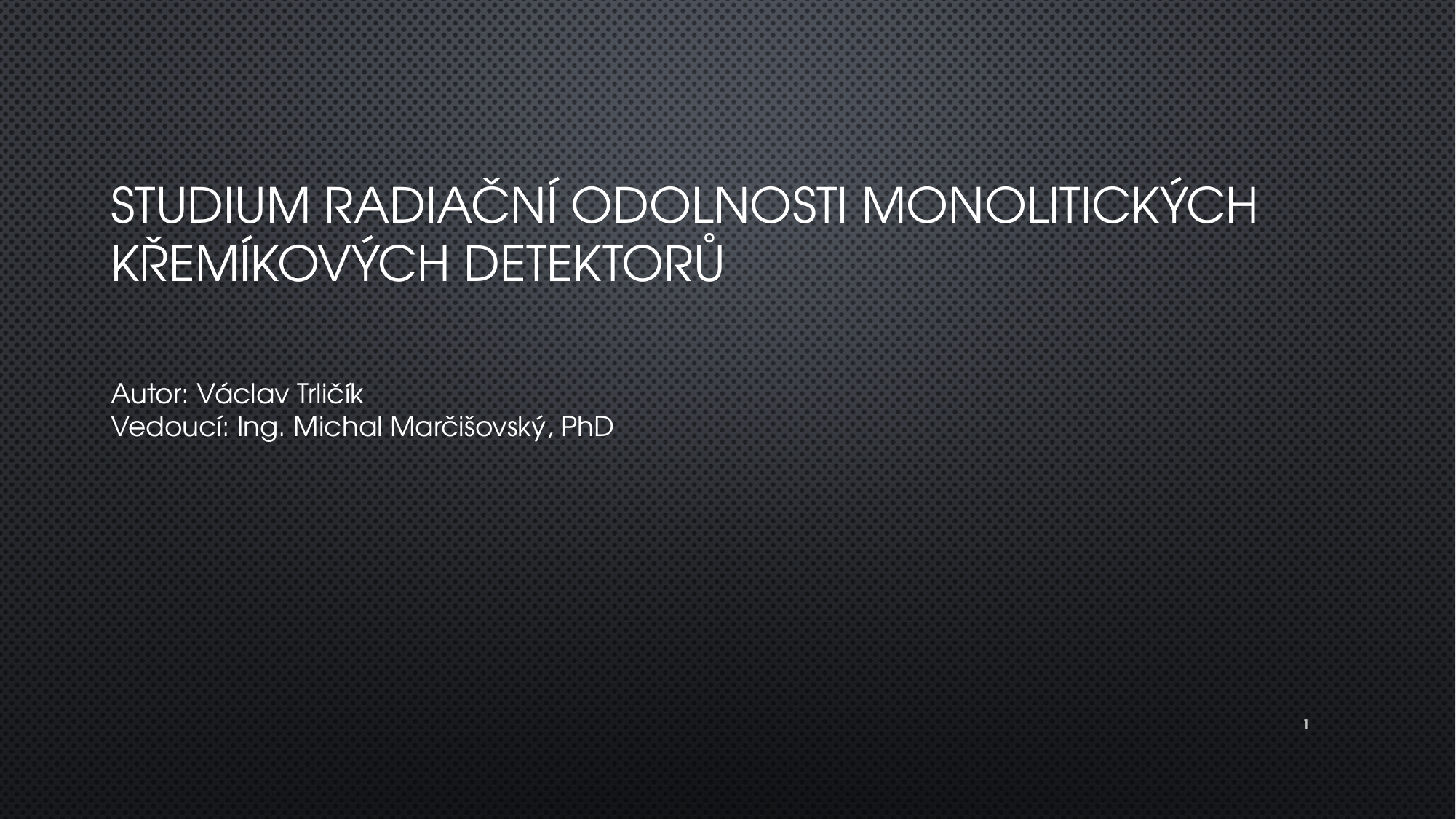

# Studium radiační odolnosti monolitických křemíkových detektorů
Autor: Václav Trličík
Vedoucí: Ing. Michal Marčišovský, PhD
1